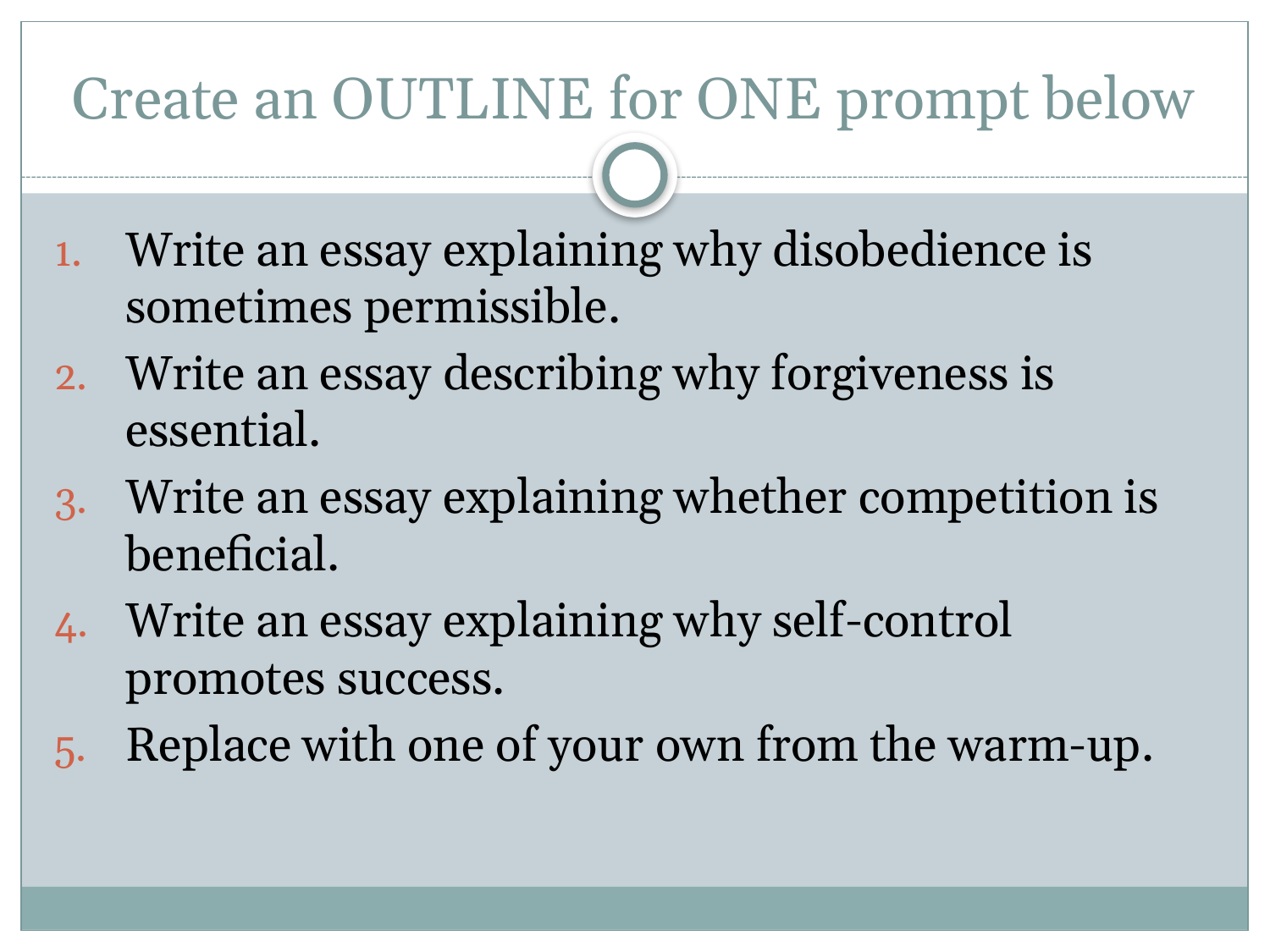

# Create an OUTLINE for ONE prompt below
Write an essay explaining why disobedience is sometimes permissible.
Write an essay describing why forgiveness is essential.
Write an essay explaining whether competition is beneficial.
Write an essay explaining why self-control promotes success.
Replace with one of your own from the warm-up.